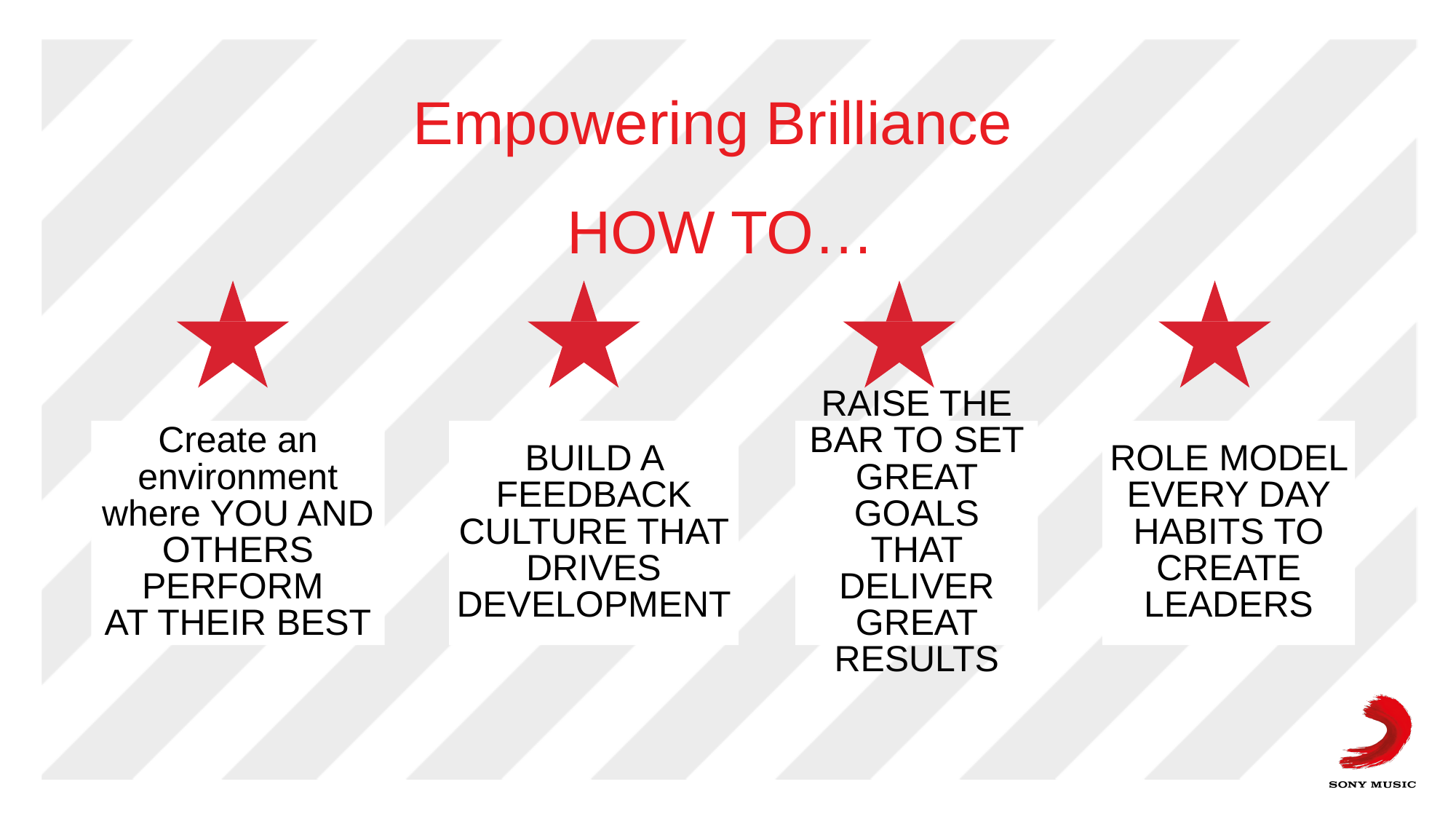

Empowering Brilliance
HOW TO…

ROLE MODEL EVERY DAY HABITS TO CREATE LEADERS
RAISE THE BAR TO SET GREAT GOALS
THAT DELIVER GREAT RESULTS
Create an environment where YOU AND OTHERS PERFORM
AT THEIR BEST
BUILD A FEEDBACK CULTURE THAT DRIVES DEVELOPMENT